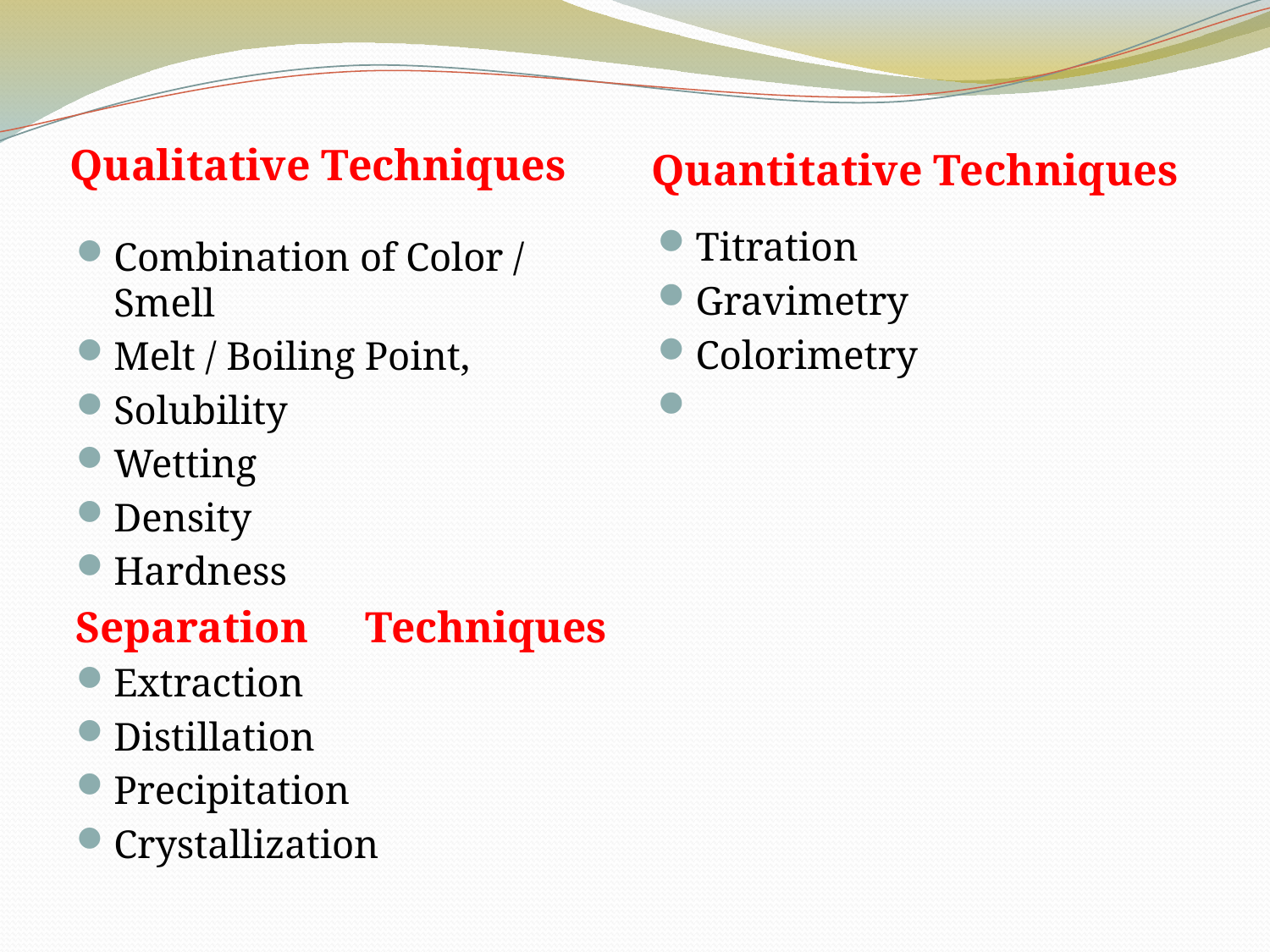

Qualitative Techniques
Quantitative Techniques
Titration
Gravimetry
Colorimetry

Combination of Color / Smell
Melt / Boiling Point,
Solubility
Wetting
Density
Hardness
Separation 	Techniques
Extraction
Distillation
Precipitation
Crystallization